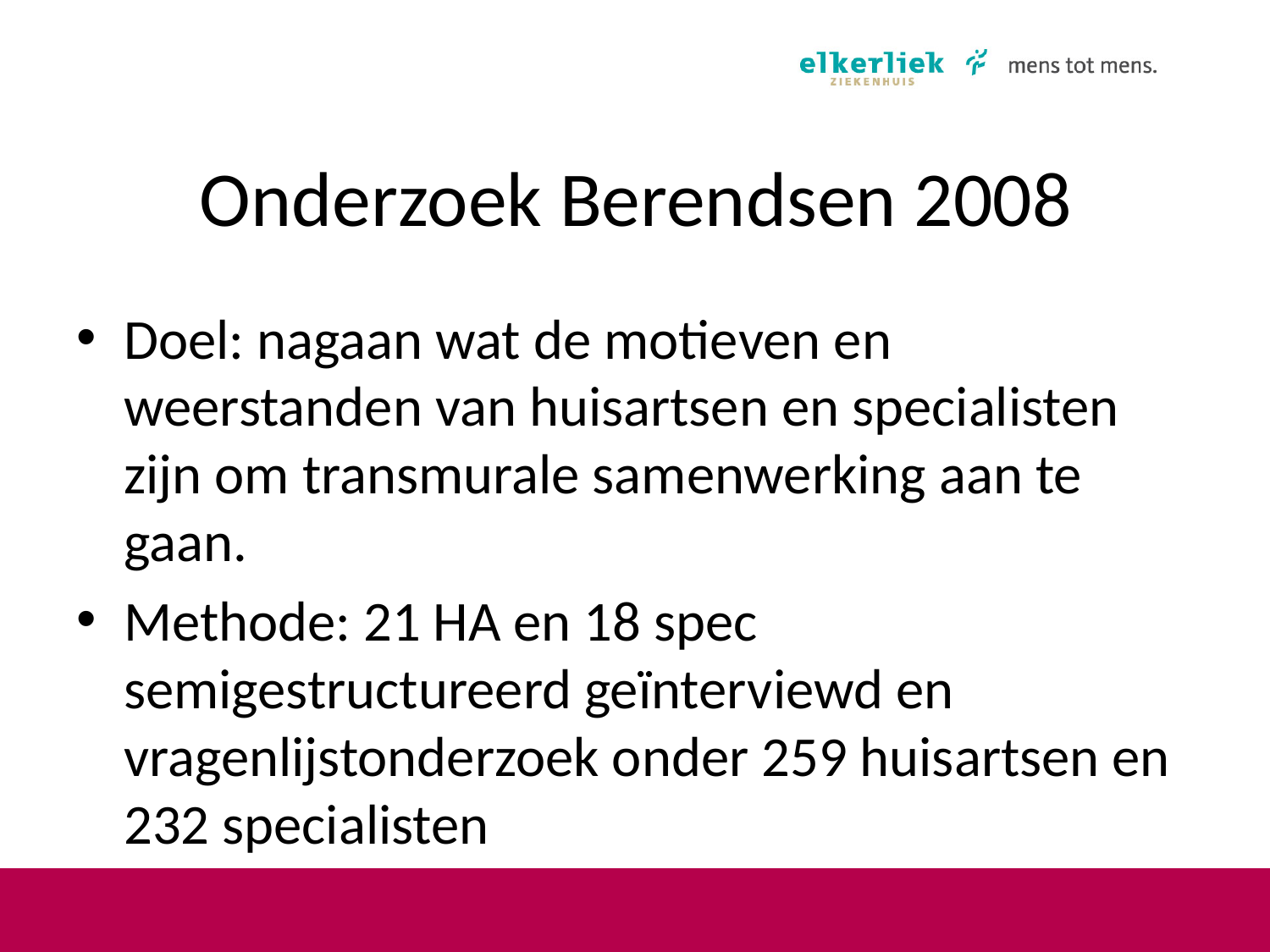

# Onderzoek Berendsen 2008
Doel: nagaan wat de motieven en weerstanden van huisartsen en specialisten zijn om transmurale samenwerking aan te gaan.
Methode: 21 HA en 18 spec semigestructureerd geïnterviewd en vragenlijstonderzoek onder 259 huisartsen en 232 specialisten